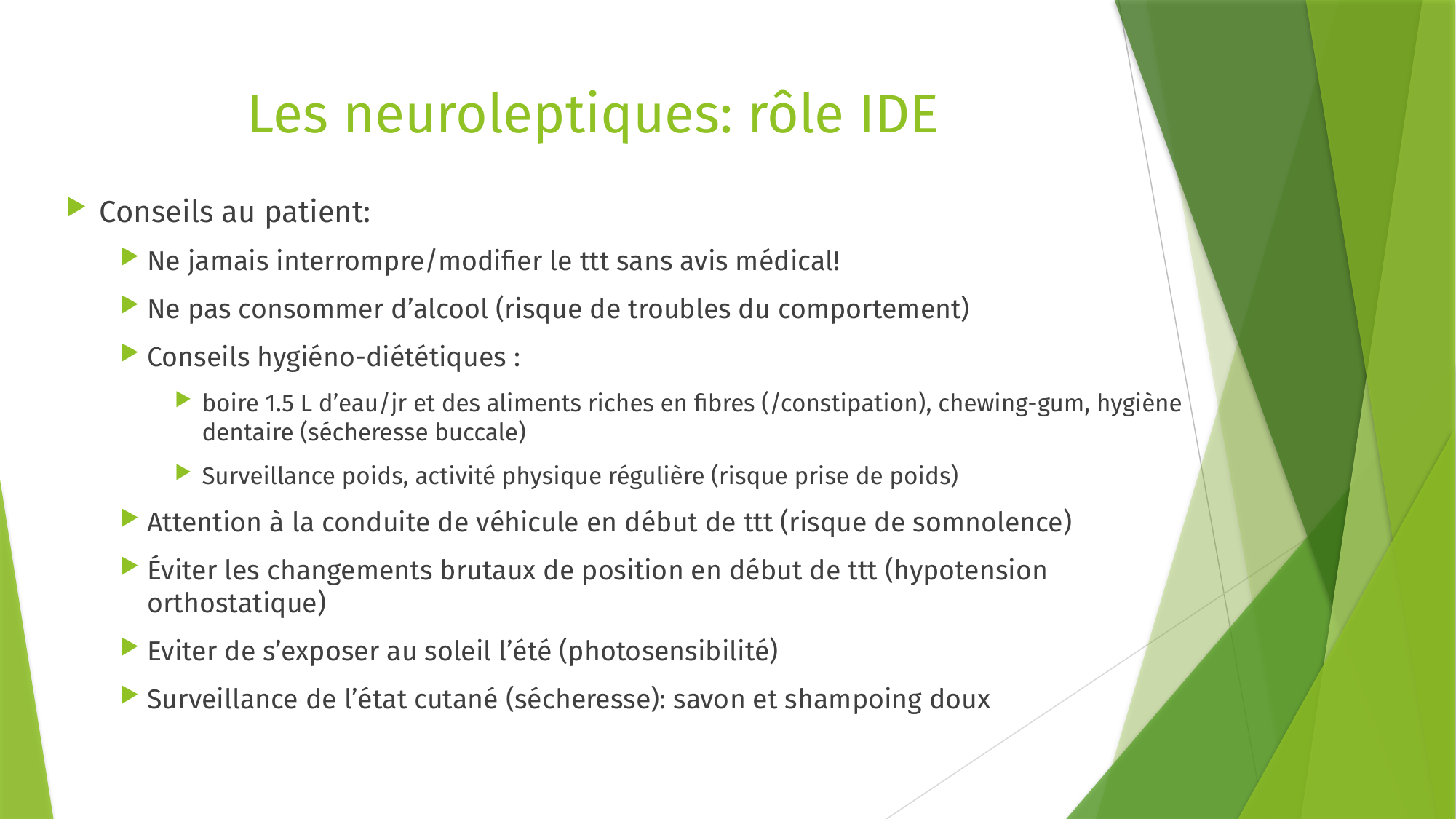

# Les neuroleptiques: rôle IDE

Conseils au patient:
Ne jamais interrompre/modifier le ttt sans avis médical!
Ne pas consommer d’alcool (risque de troubles du comportement)
Conseils hygiéno-diététiques :
boire 1.5 L d’eau/jr et des aliments riches en fibres (/constipation), chewing-gum, hygiène dentaire (sécheresse buccale)
Surveillance poids, activité physique régulière (risque prise de poids)
Attention à la conduite de véhicule en début de ttt (risque de somnolence)
Éviter les changements brutaux de position en début de ttt (hypotension orthostatique)
Eviter de s’exposer au soleil l’été (photosensibilité)
Surveillance de l’état cutané (sécheresse): savon et shampoing doux